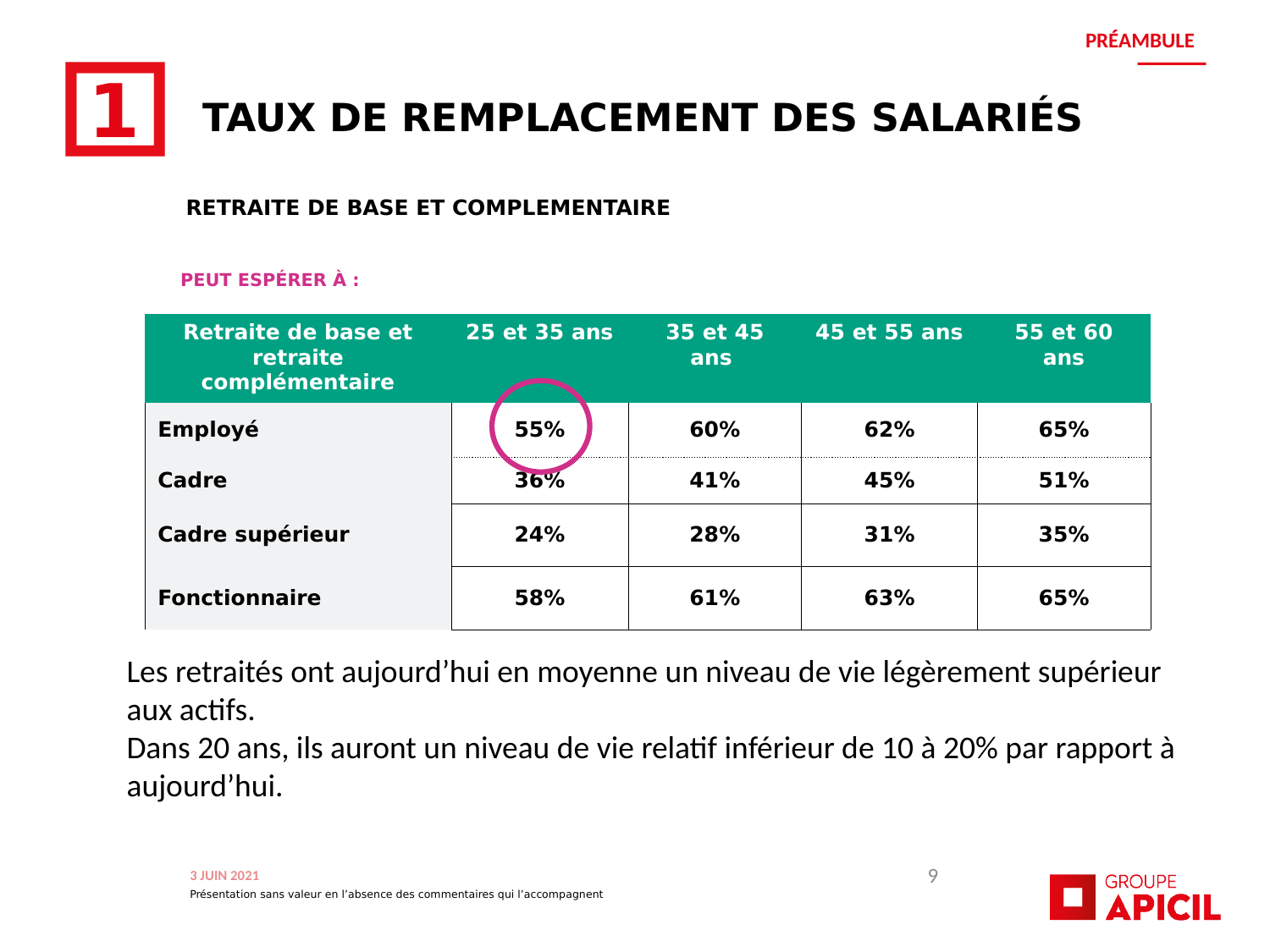

préambule
# 1
Taux de remplacement des salariés
RETRAITE DE BASE ET COMPLEMENTAIRE

Peut espérer à :
| Retraite de base et retraite complémentaire | 25 et 35 ans | 35 et 45 ans | 45 et 55 ans | 55 et 60 ans |
| --- | --- | --- | --- | --- |
| Employé | 55% | 60% | 62% | 65% |
| Cadre | 36% | 41% | 45% | 51% |
| Cadre supérieur | 24% | 28% | 31% | 35% |
| Fonctionnaire | 58% | 61% | 63% | 65% |

Les retraités ont aujourd’hui en moyenne un niveau de vie légèrement supérieur aux actifs.
Dans 20 ans, ils auront un niveau de vie relatif inférieur de 10 à 20% par rapport à aujourd’hui.
3 juin 2021